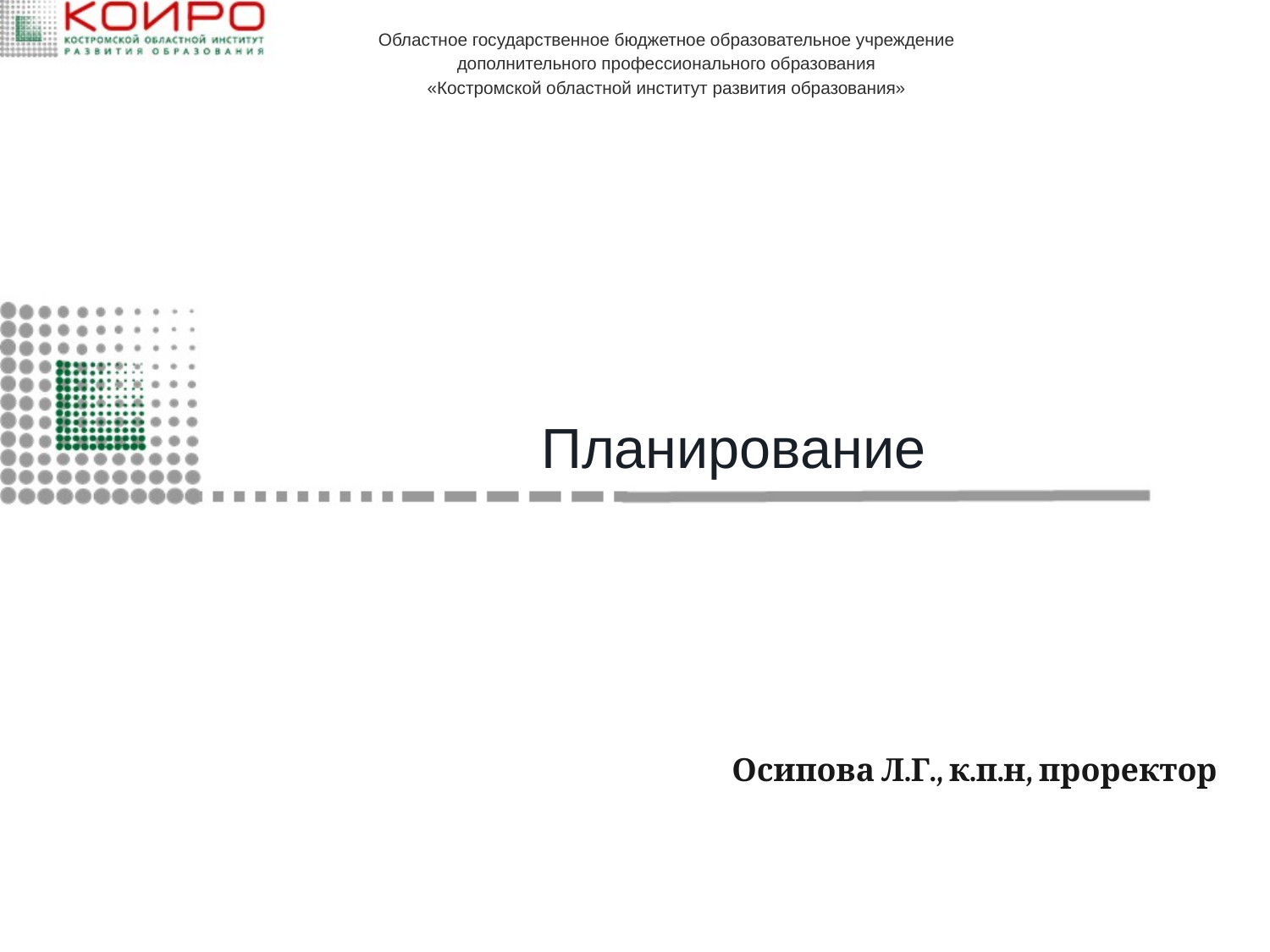

Областное государственное бюджетное образовательное учреждение
дополнительного профессионального образования
«Костромской областной институт развития образования»
# Планирование

 Осипова Л.Г., к.п.н, проректор